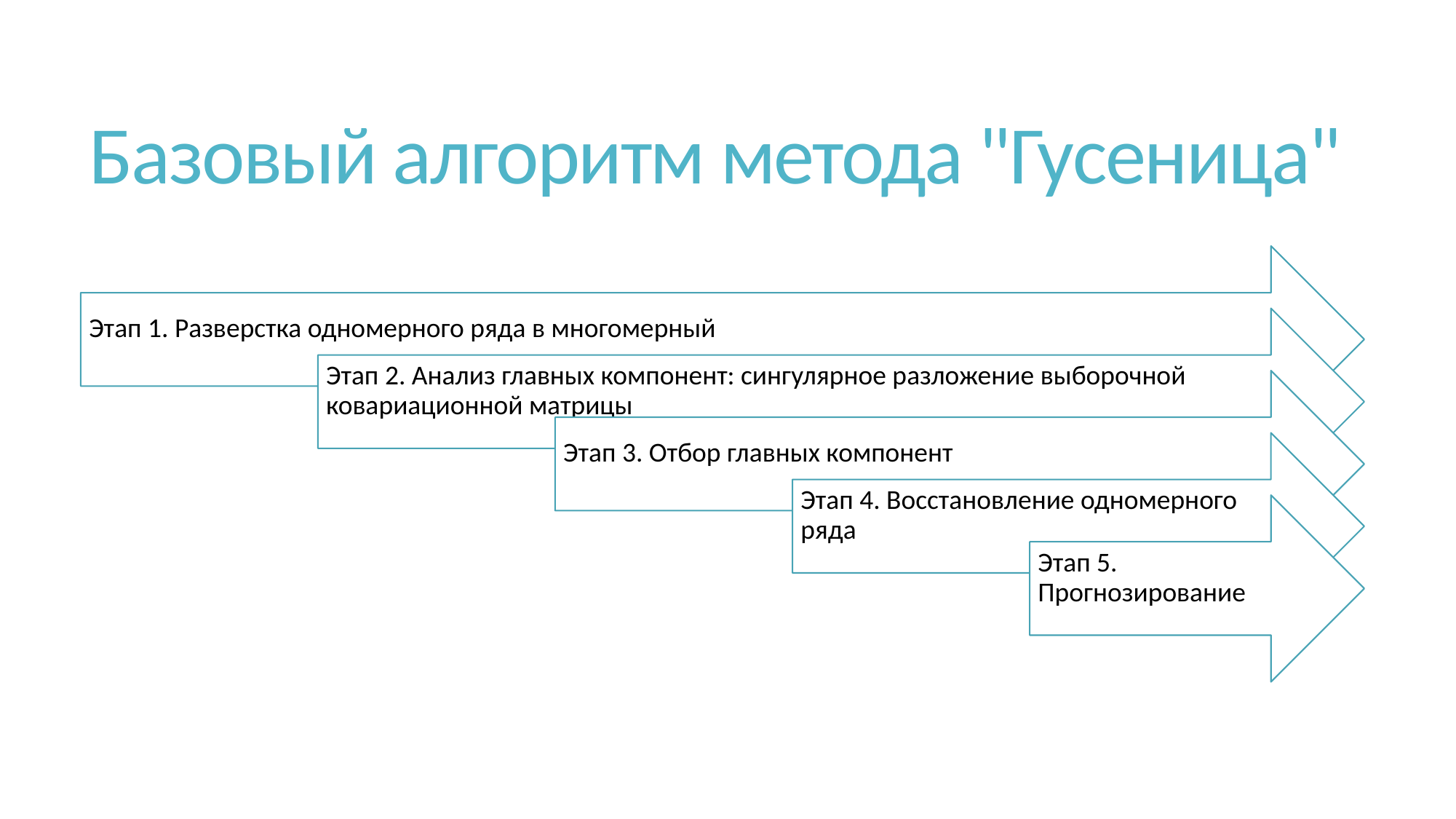

# Базовый алгоритм метода "Гусеница"
Этап 1. Разверстка одномерного ряда в многомерный
Этап 2. Анализ главных компонент: сингулярное разложение выборочной ковариационной матрицы
Этап 3. Отбор главных компонент
Этап 4. Восстановление одномерного ряда
Этап 5. Прогнозирование